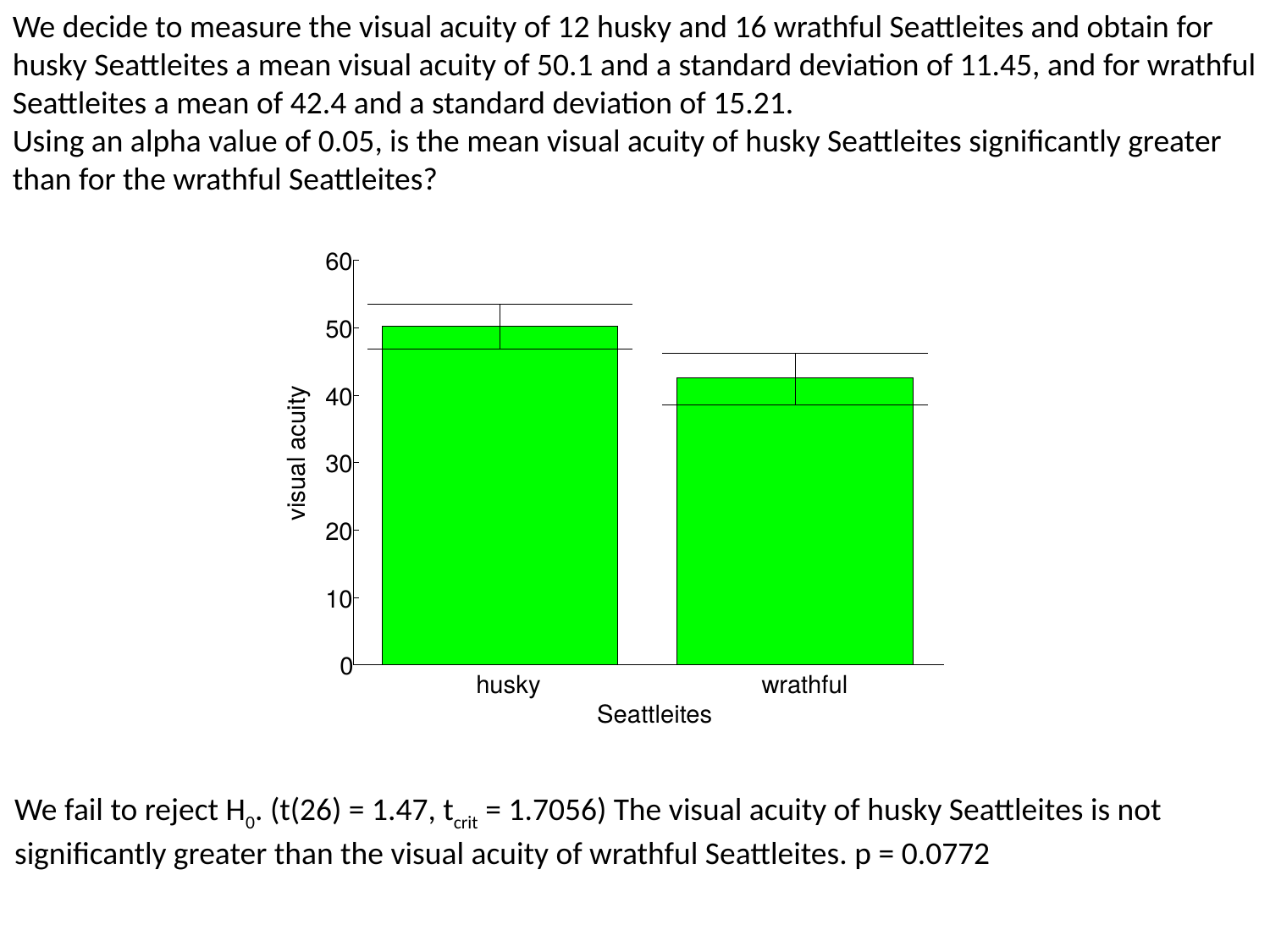

We decide to measure the visual acuity of 12 husky and 16 wrathful Seattleites and obtain for husky Seattleites a mean visual acuity of 50.1 and a standard deviation of 11.45, and for wrathful Seattleites a mean of 42.4 and a standard deviation of 15.21.
Using an alpha value of 0.05, is the mean visual acuity of husky Seattleites significantly greater than for the wrathful Seattleites?

60

50

40

visual acuity
30

20

10

0

husky
wrathful
Seattleites
We fail to reject H0. (t(26) = 1.47, tcrit = 1.7056) The visual acuity of husky Seattleites is not significantly greater than the visual acuity of wrathful Seattleites. p = 0.0772